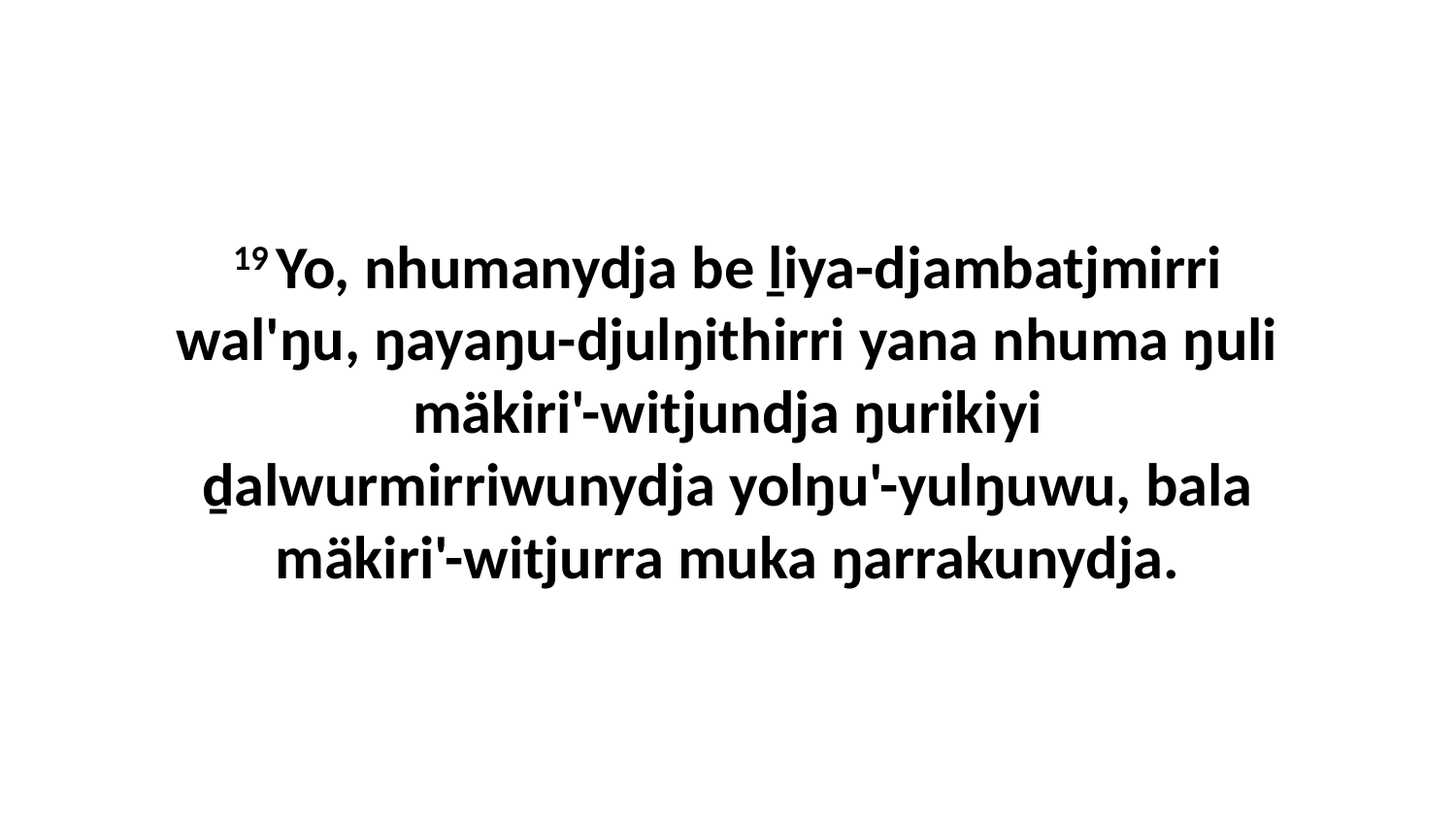

19 Yo, nhumanydja be ḻiya-djambatjmirri wal'ŋu, ŋayaŋu-djulŋithirri yana nhuma ŋuli mäkiri'-witjundja ŋurikiyi ḏalwurmirriwunydja yolŋu'-yulŋuwu, bala mäkiri'-witjurra muka ŋarrakunydja.